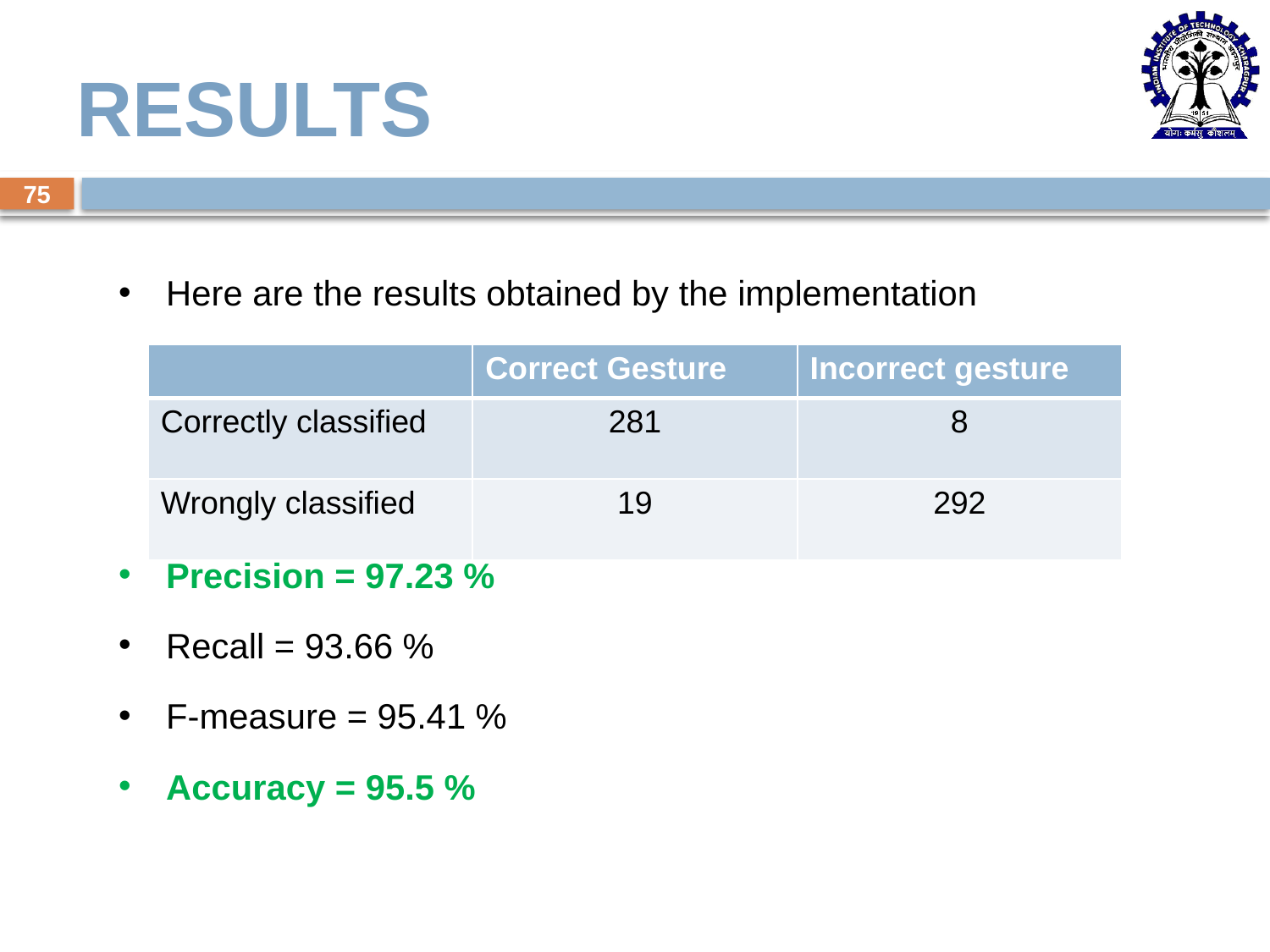

RESULTS
75

Here are the results obtained by the implementation

Precision = 97.23 %
Recall = 93.66 %
F-measure = 95.41 %
Accuracy = 95.5 %
|  | Correct Gesture | Incorrect gesture |
| --- | --- | --- |
| Correctly classified | 281 | 8 |
| Wrongly classified | 19 | 292 |